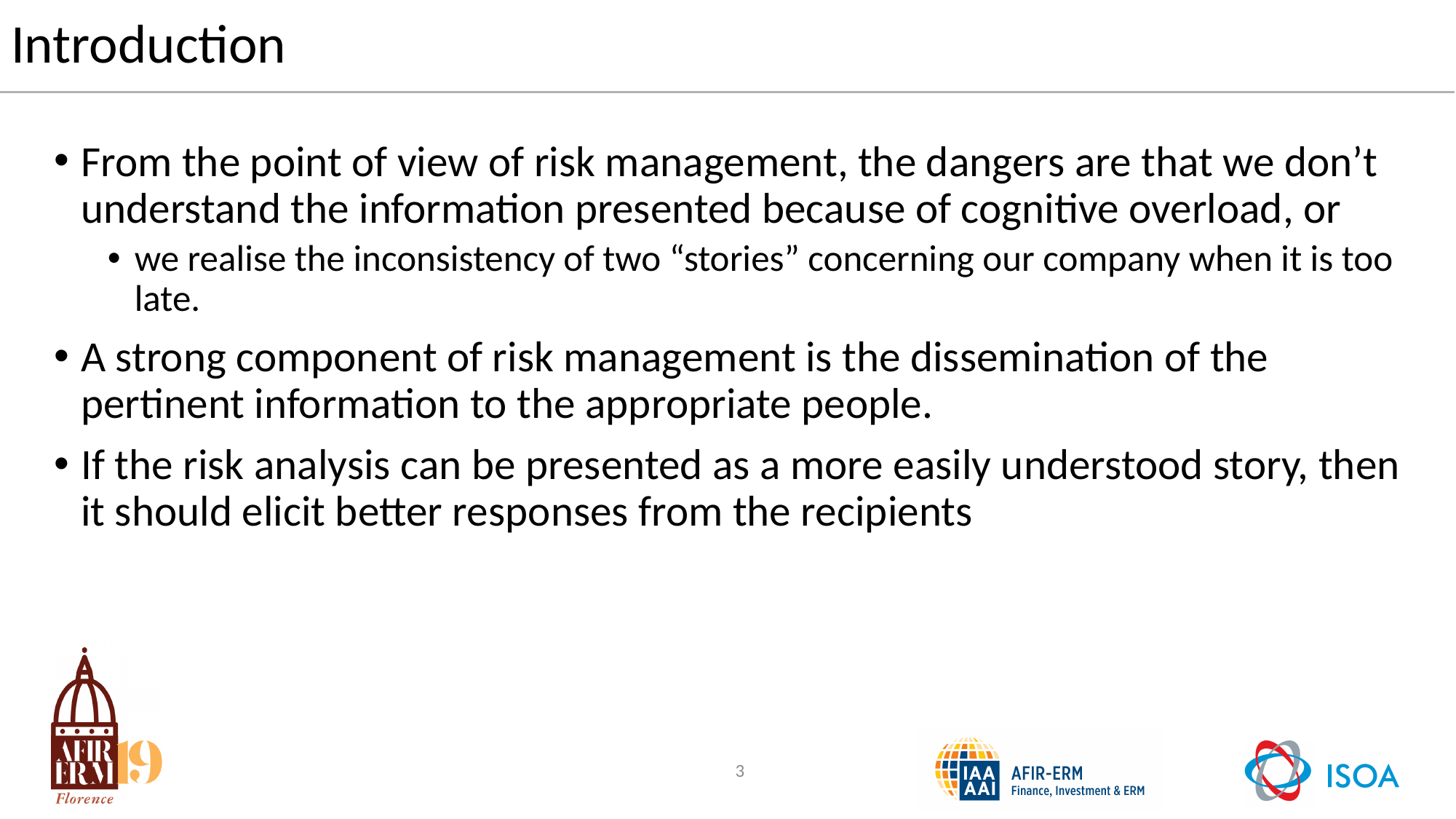

# Introduction
From the point of view of risk management, the dangers are that we don’t understand the information presented because of cognitive overload, or
we realise the inconsistency of two “stories” concerning our company when it is too late.
A strong component of risk management is the dissemination of the pertinent information to the appropriate people.
If the risk analysis can be presented as a more easily understood story, then it should elicit better responses from the recipients
3